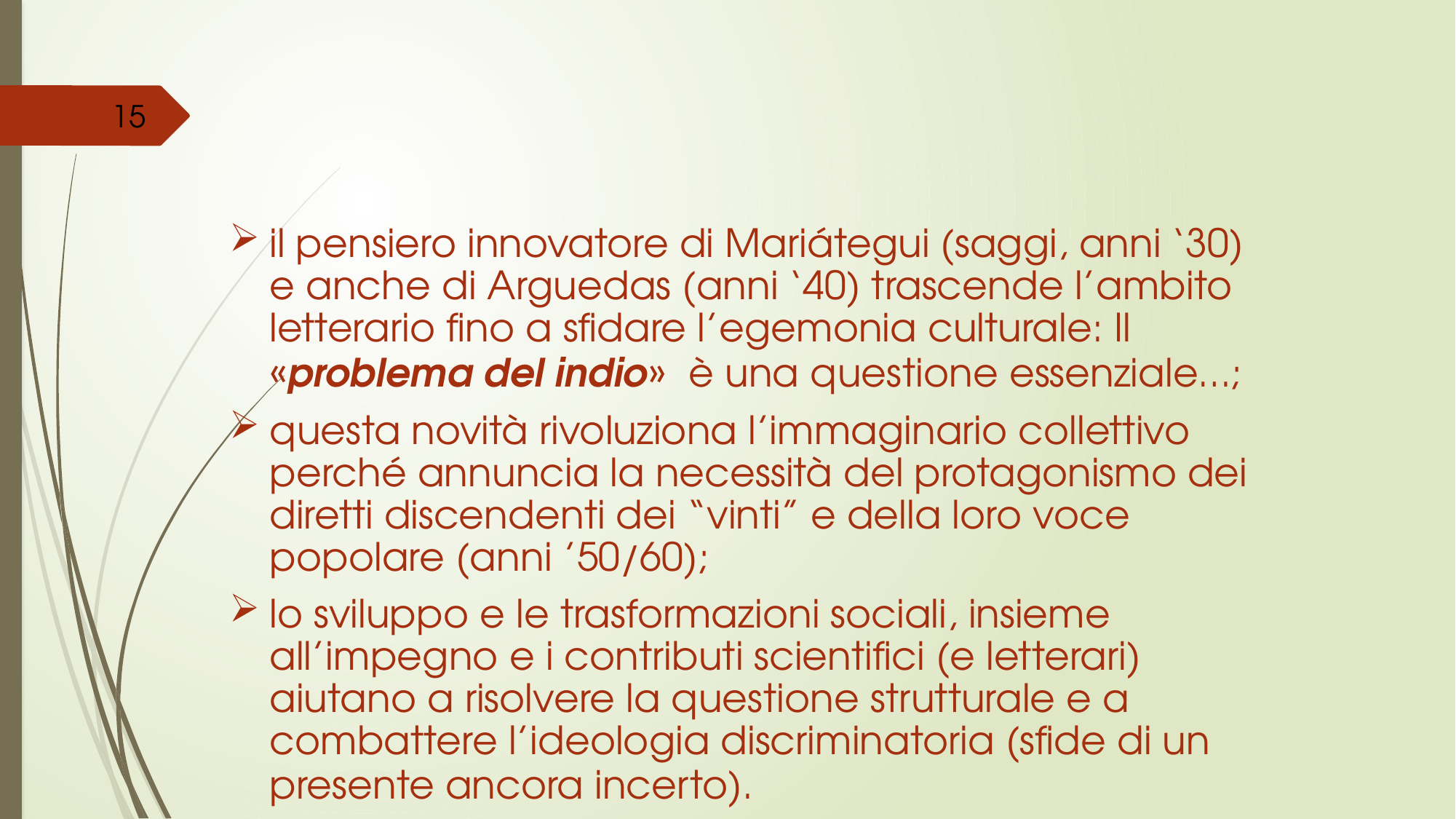

15
il pensiero innovatore di Mariátegui (saggi, anni ‘30) e anche di Arguedas (anni ‘40) trascende l’ambito letterario fino a sfidare l’egemonia culturale: Il «problema del indio»  è una questione essenziale…;
questa novità rivoluziona l’immaginario collettivo perché annuncia la necessità del protagonismo dei diretti discendenti dei “vinti” e della loro voce popolare (anni ’50/60);
lo sviluppo e le trasformazioni sociali, insieme all’impegno e i contributi scientifici (e letterari) aiutano a risolvere la questione strutturale e a combattere l’ideologia discriminatoria (sfide di un presente ancora incerto).